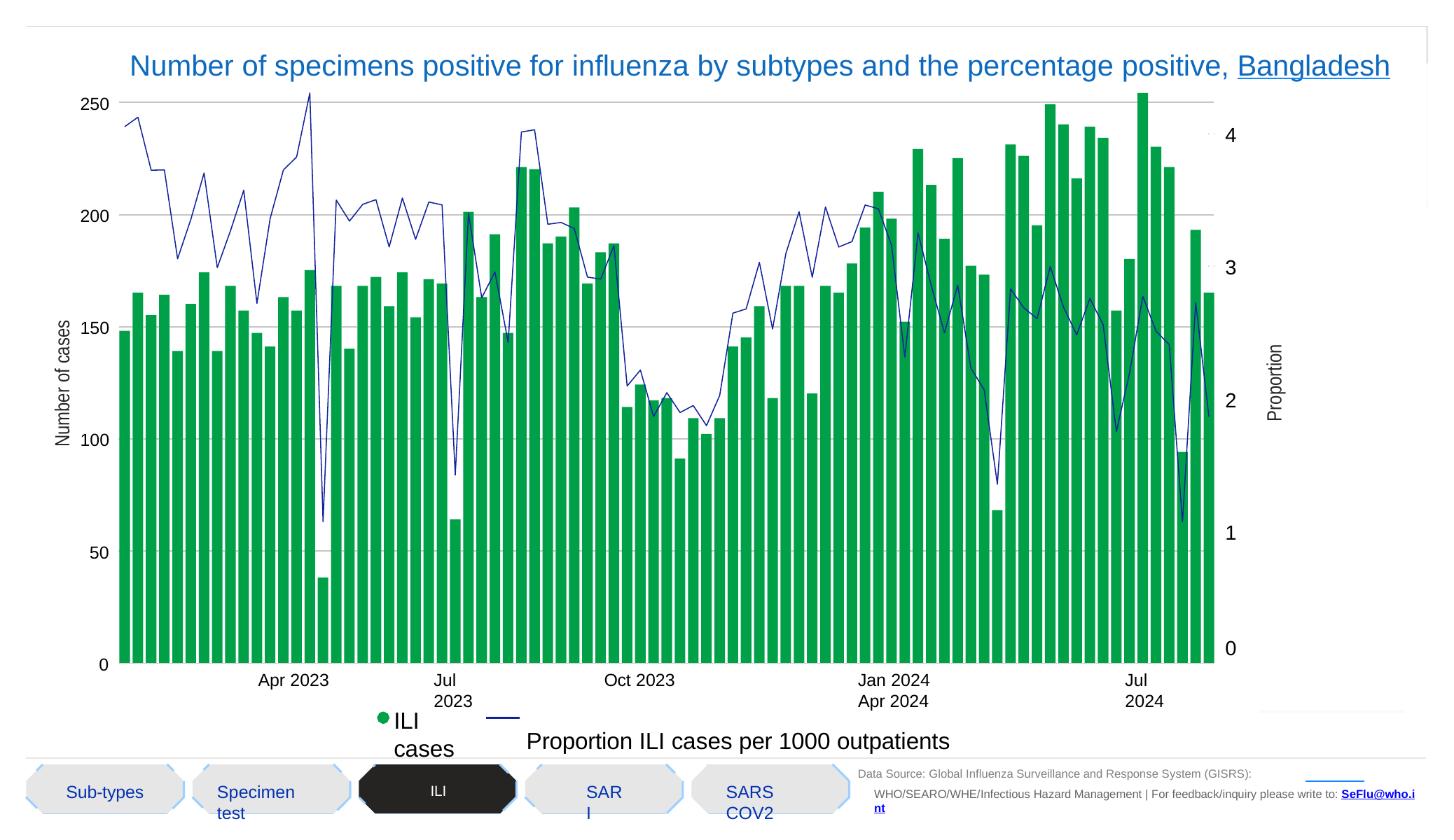

Power BI Desktop
# Number of specimens positive for influenza by subtypes and the percentage positive, Bangladesh

250

4

200

3

Number of cases

150

Proportion

2

100

1

50

0
0

Apr 2023
Jul 2023
Oct 2023	Jan 2024	Apr 2024
Proportion ILI cases per 1000 outpatients
Jul 2024
ILI cases

Data Source: Global Influenza Surveillance and Response System (GISRS):

Sub-types
Specimen test
SARI
SARS COV2

ILI
WHO/SEARO/WHE/Infectious Hazard Management | For feedback/inquiry please write to: SeFlu@who.int